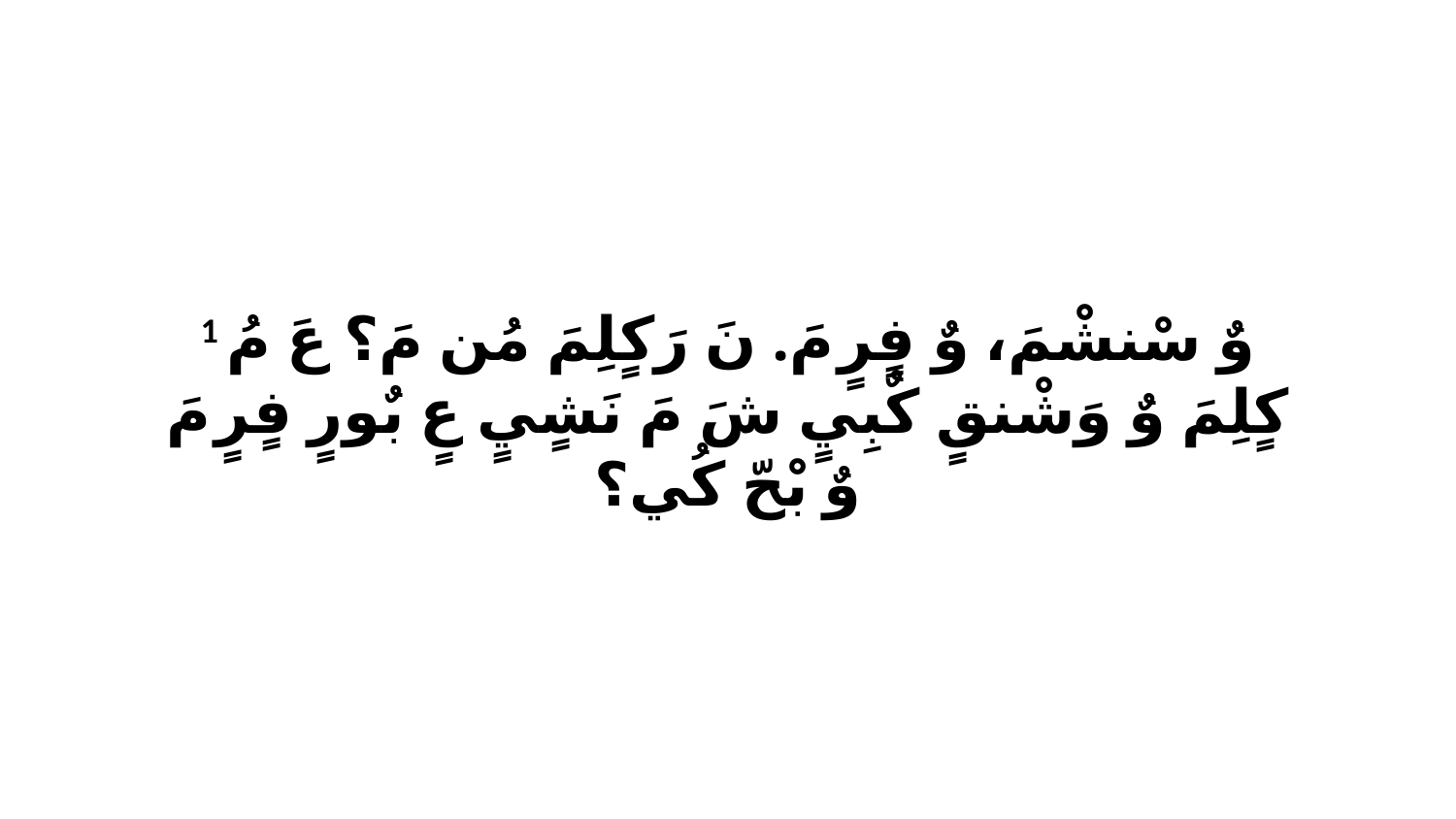

1 وٌ سْنشْمَ، وٌ فٍرٍ مَ. نَ رَكٍلِمَ مُن مَ؟ عَ مُ كٍلِمَ وٌ وَشْنقٍ كٌبِيٍ شَ مَ نَشٍيٍ عٍ بٌورٍ فٍرٍ مَ وٌ بْحّ كُي؟